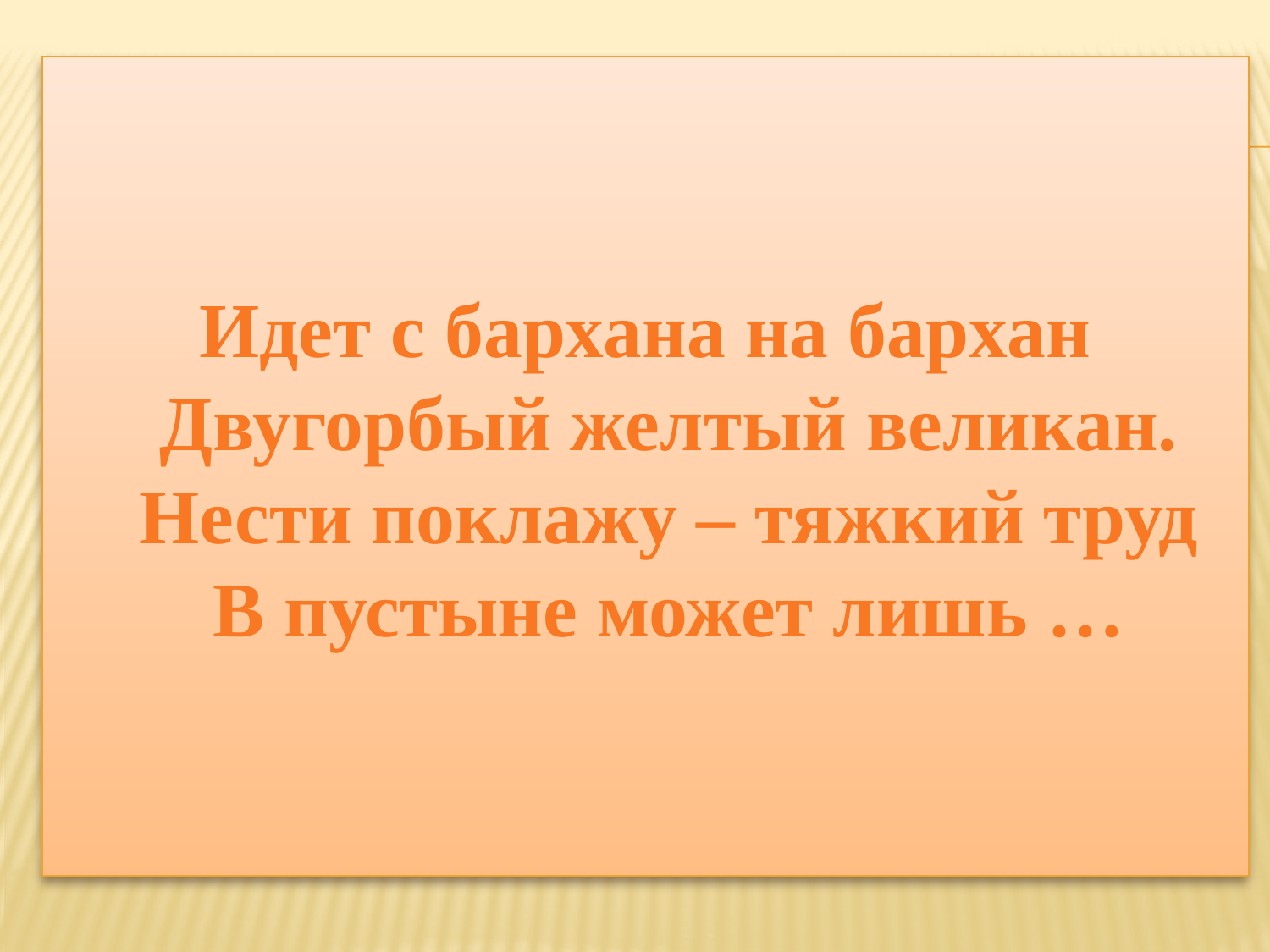

Идет с бархана на бархан
Двугорбый желтый великан.
Нести поклажу – тяжкий труд
В пустыне может лишь …